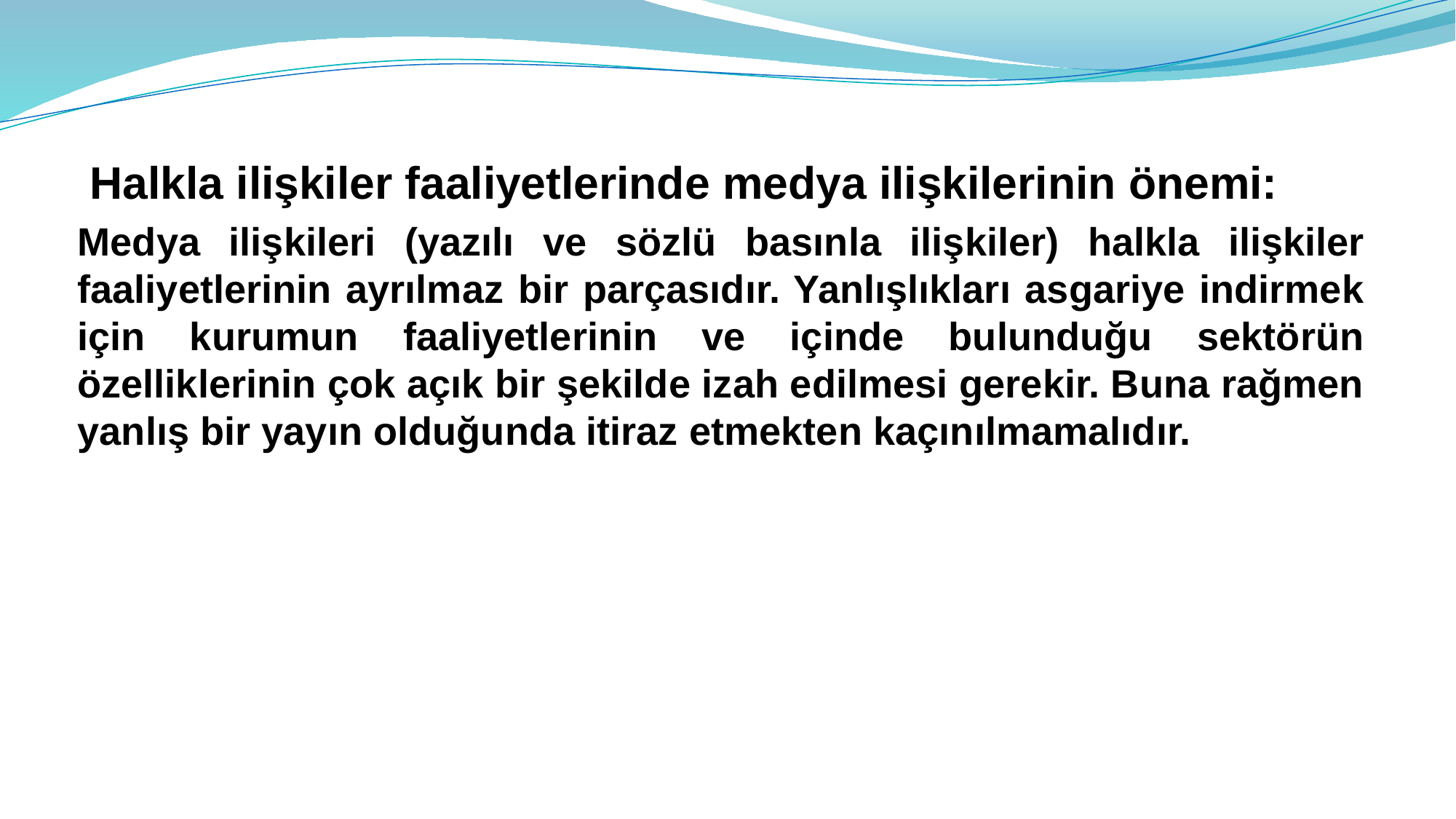

Halkla ilişkiler faaliyetlerinde medya ilişkilerinin önemi:
Medya ilişkileri (yazılı ve sözlü basınla ilişkiler) halkla ilişkiler faaliyetlerinin ayrılmaz bir parçasıdır. Yanlışlıkları asgariye indirmek için kurumun faaliyetlerinin ve içinde bulunduğu sektörün özelliklerinin çok açık bir şekilde izah edilmesi gerekir. Buna rağmen yanlış bir yayın olduğunda itiraz etmekten kaçınılmamalıdır.